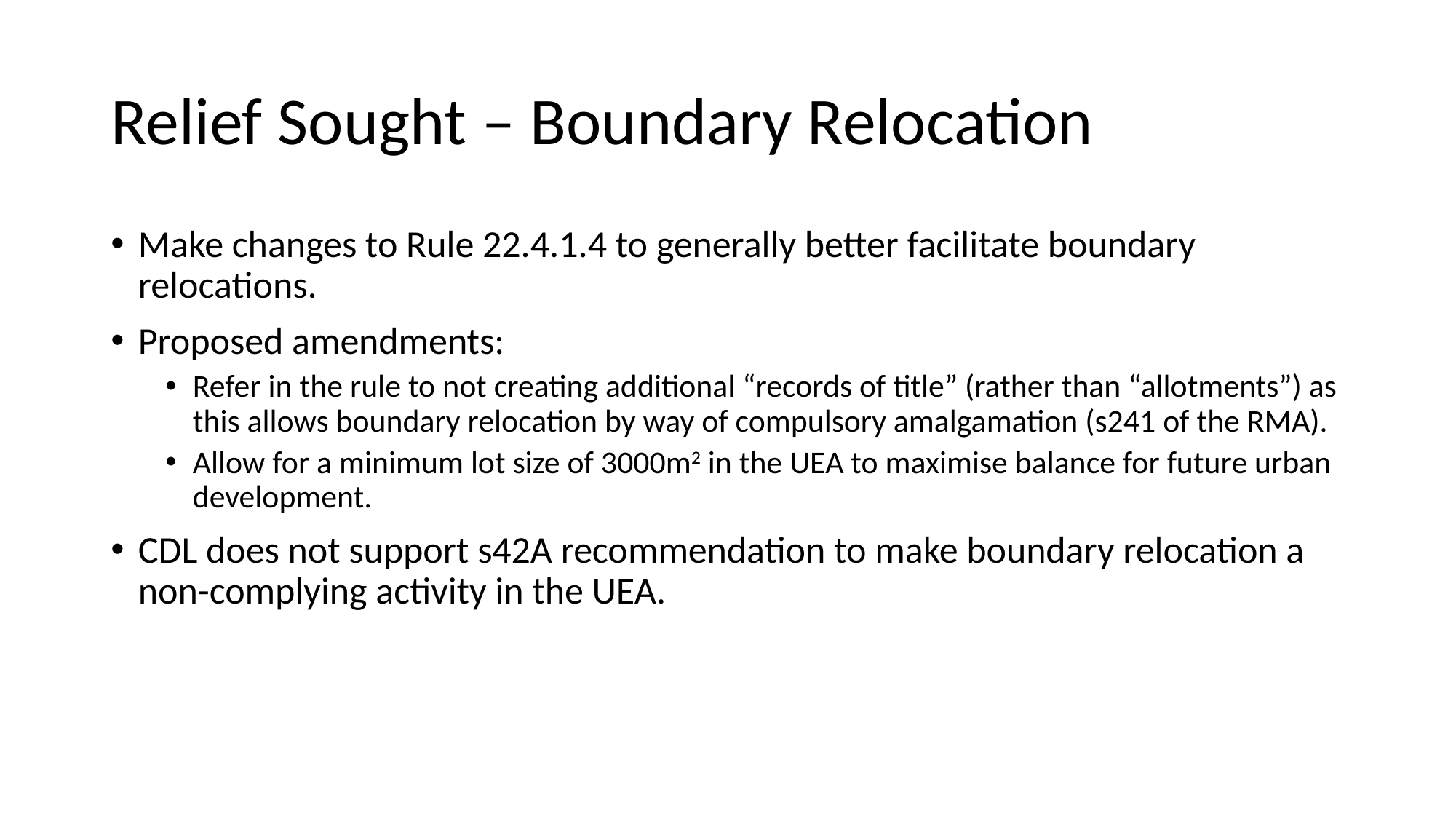

# Relief Sought – Boundary Relocation
Make changes to Rule 22.4.1.4 to generally better facilitate boundary relocations.
Proposed amendments:
Refer in the rule to not creating additional “records of title” (rather than “allotments”) as this allows boundary relocation by way of compulsory amalgamation (s241 of the RMA).
Allow for a minimum lot size of 3000m2 in the UEA to maximise balance for future urban development.
CDL does not support s42A recommendation to make boundary relocation a non-complying activity in the UEA.